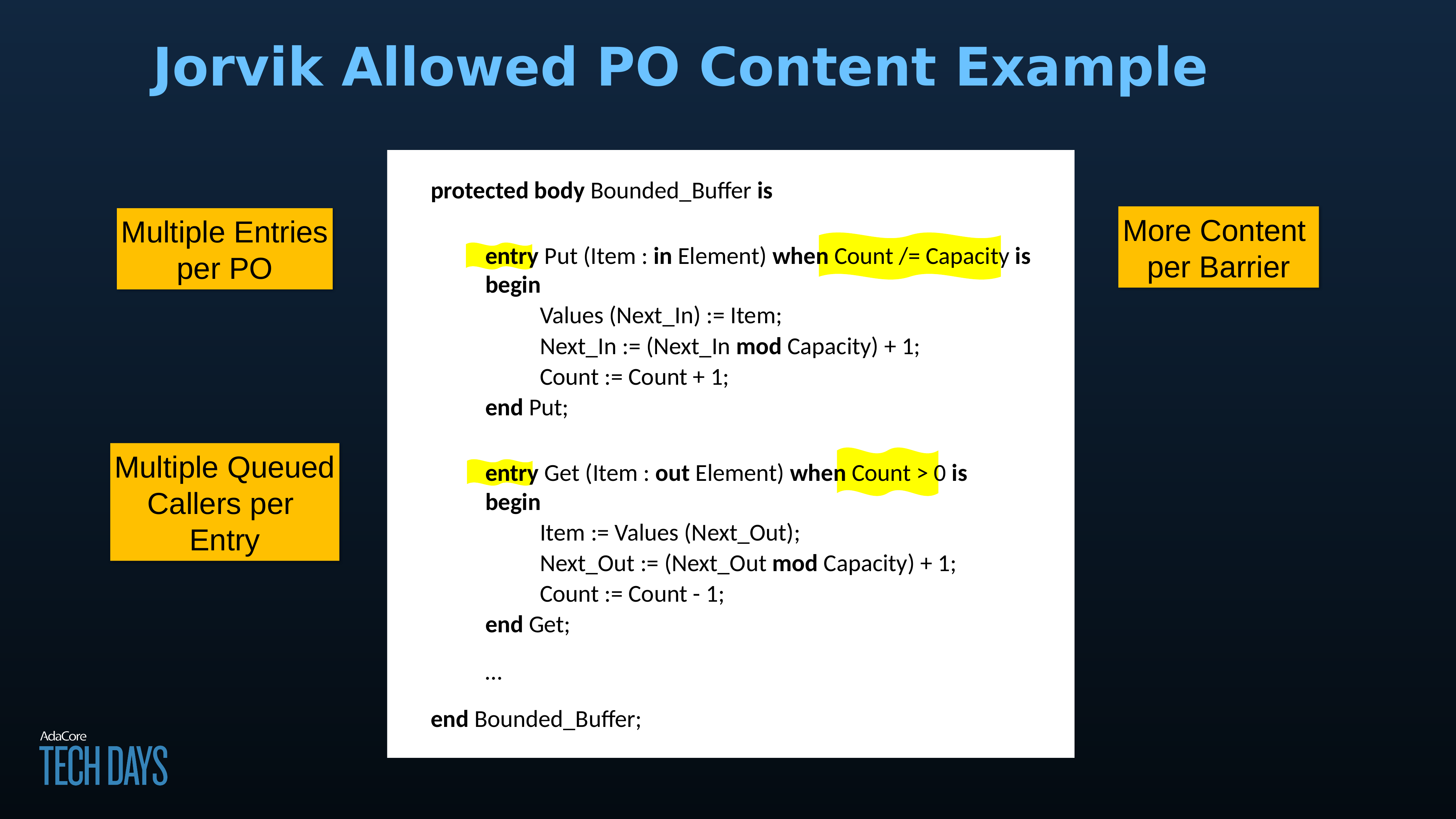

# Jorvik Allowed PO Content Example

protected body Bounded_Buffer is
	entry Put (Item : in Element) when Count /= Capacity is
	begin
		Values (Next_In) := Item;
		Next_In := (Next_In mod Capacity) + 1;
		Count := Count + 1;
	end Put;
	entry Get (Item : out Element) when Count > 0 is
	begin
		Item := Values (Next_Out);
		Next_Out := (Next_Out mod Capacity) + 1;
		Count := Count - 1;
	end Get;
	…
end Bounded_Buffer;

More Content
per Barrier
Multiple Entries
per PO
Multiple Queued
Callers per
Entry